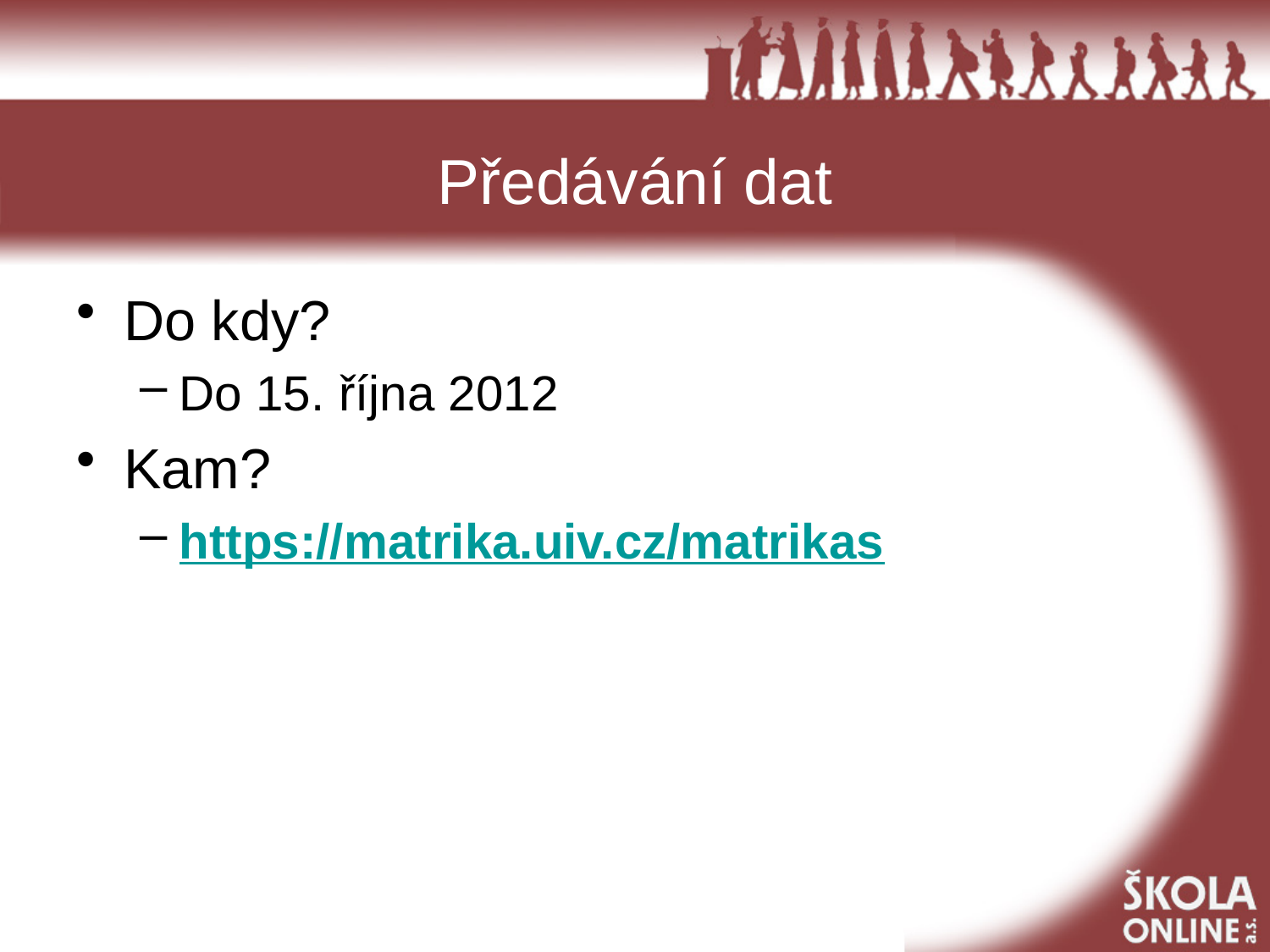

# Předávání dat
Do kdy?
Do 15. října 2012
Kam?
https://matrika.uiv.cz/matrikas